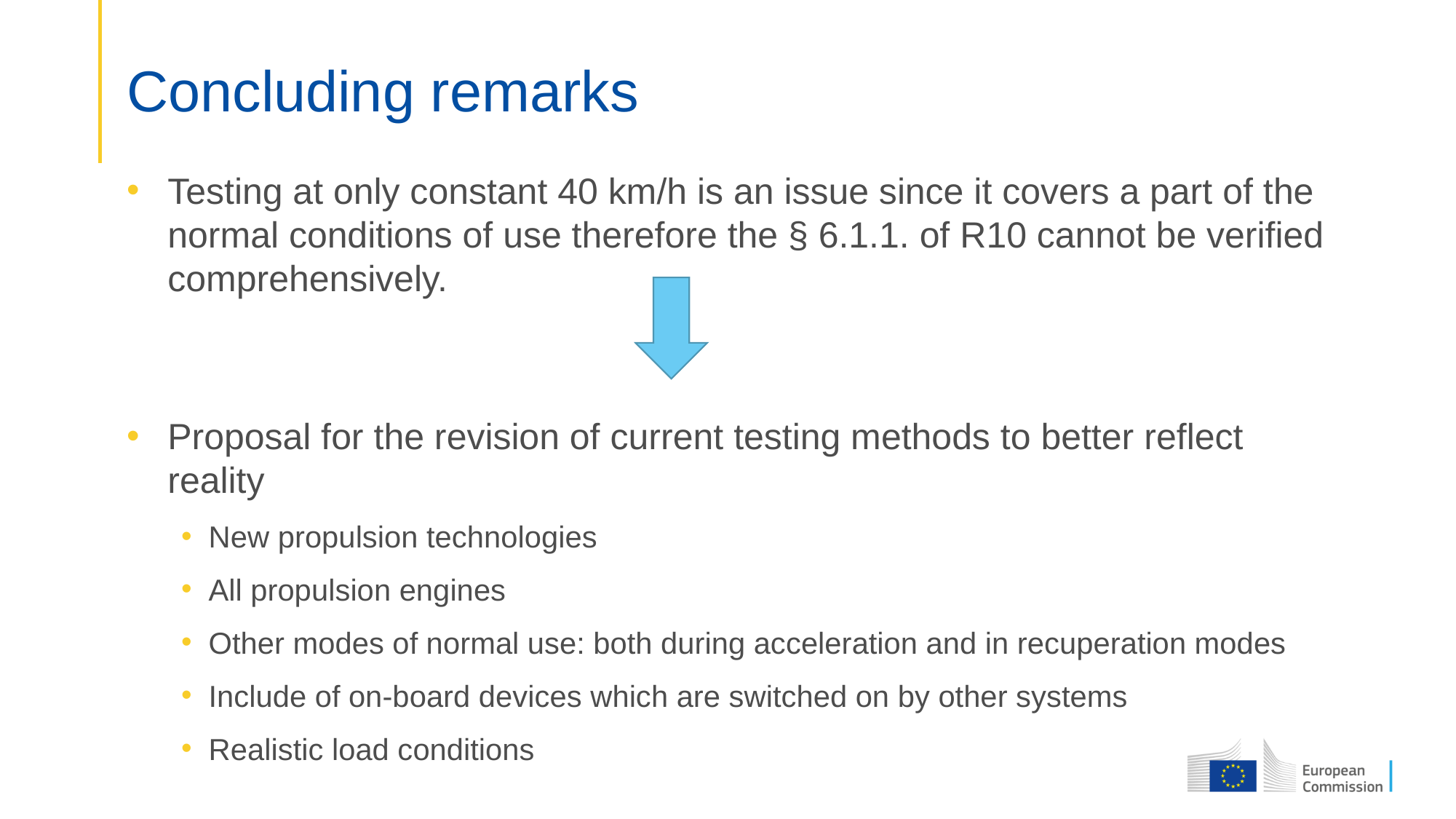

# Concluding remarks
Testing at only constant 40 km/h is an issue since it covers a part of the normal conditions of use therefore the § 6.1.1. of R10 cannot be verified comprehensively.

Proposal for the revision of current testing methods to better reflect reality
New propulsion technologies
All propulsion engines
Other modes of normal use: both during acceleration and in recuperation modes
Include of on-board devices which are switched on by other systems
Realistic load conditions